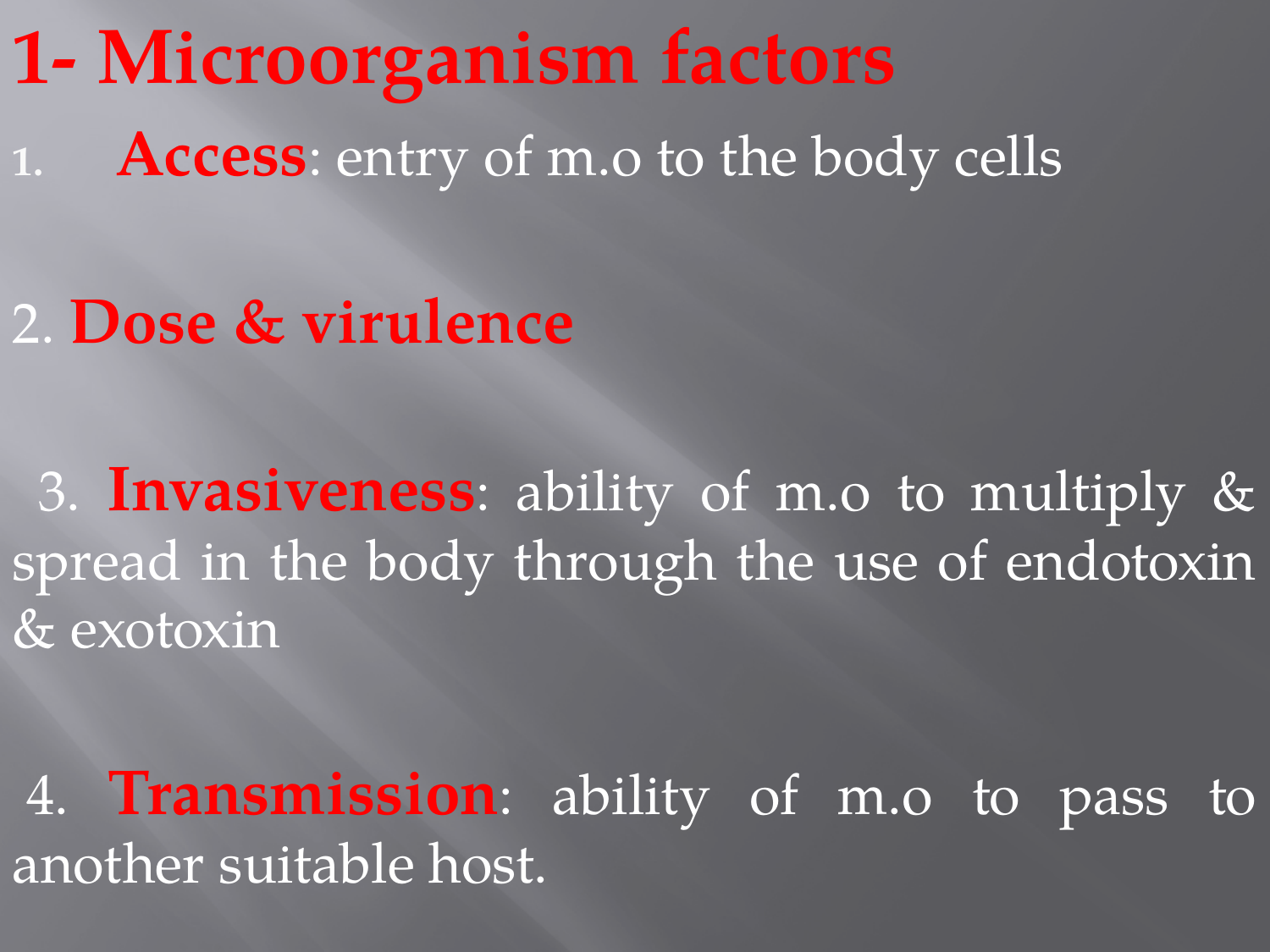

1- Microorganism factors
Access: entry of m.o to the body cells

2. Dose & virulence

 3. Invasiveness: ability of m.o to multiply & spread in the body through the use of endotoxin & exotoxin

 4. Transmission: ability of m.o to pass to another suitable host.